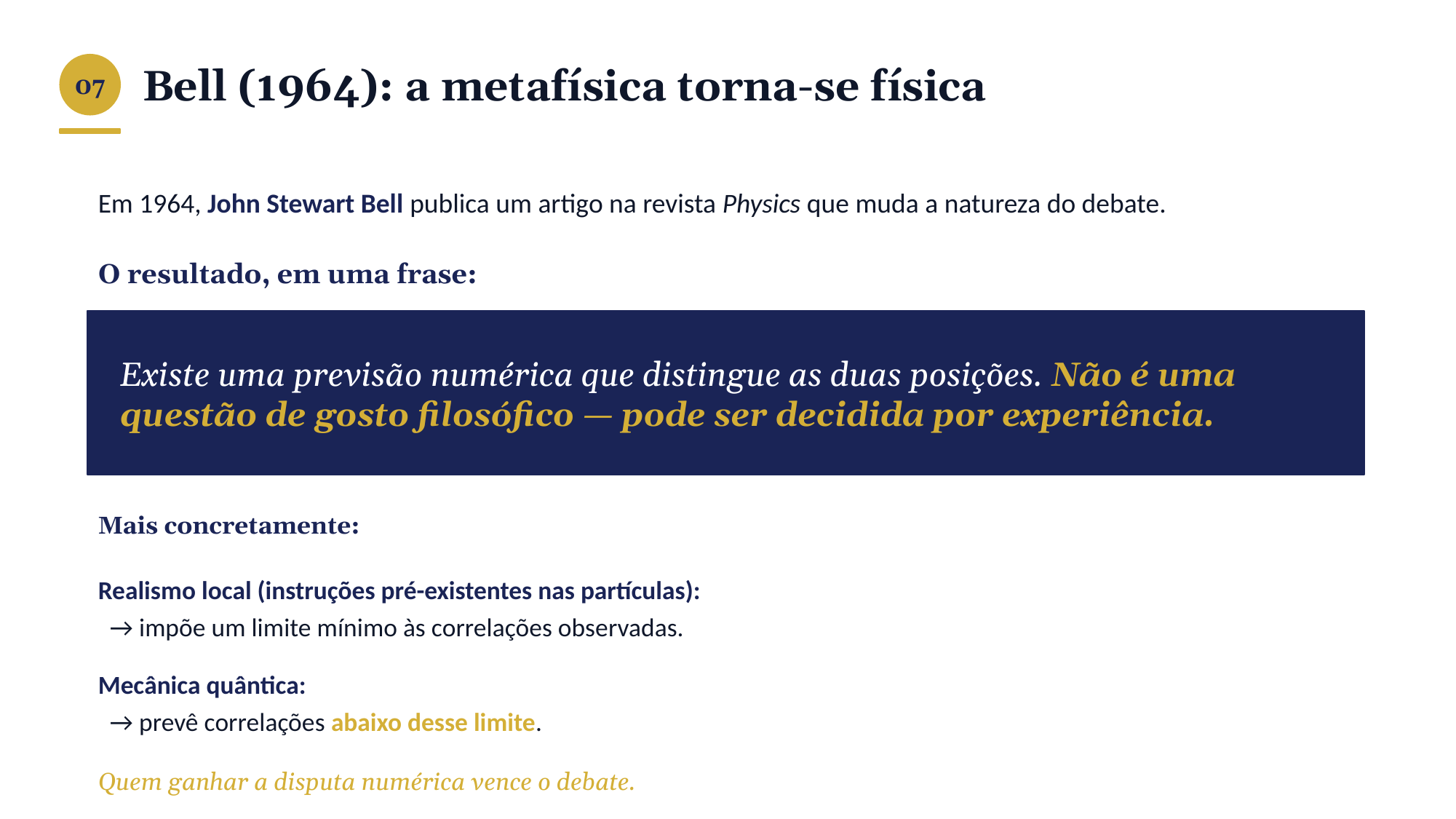

Bell (1964): a metafísica torna-se física

07

Em 1964, John Stewart Bell publica um artigo na revista Physics que muda a natureza do debate.
O resultado, em uma frase:

Existe uma previsão numérica que distingue as duas posições. Não é uma questão de gosto filosófico — pode ser decidida por experiência.
Mais concretamente:
Realismo local (instruções pré-existentes nas partículas):
  → impõe um limite mínimo às correlações observadas.

Mecânica quântica:
  → prevê correlações abaixo desse limite.
Quem ganhar a disputa numérica vence o debate.